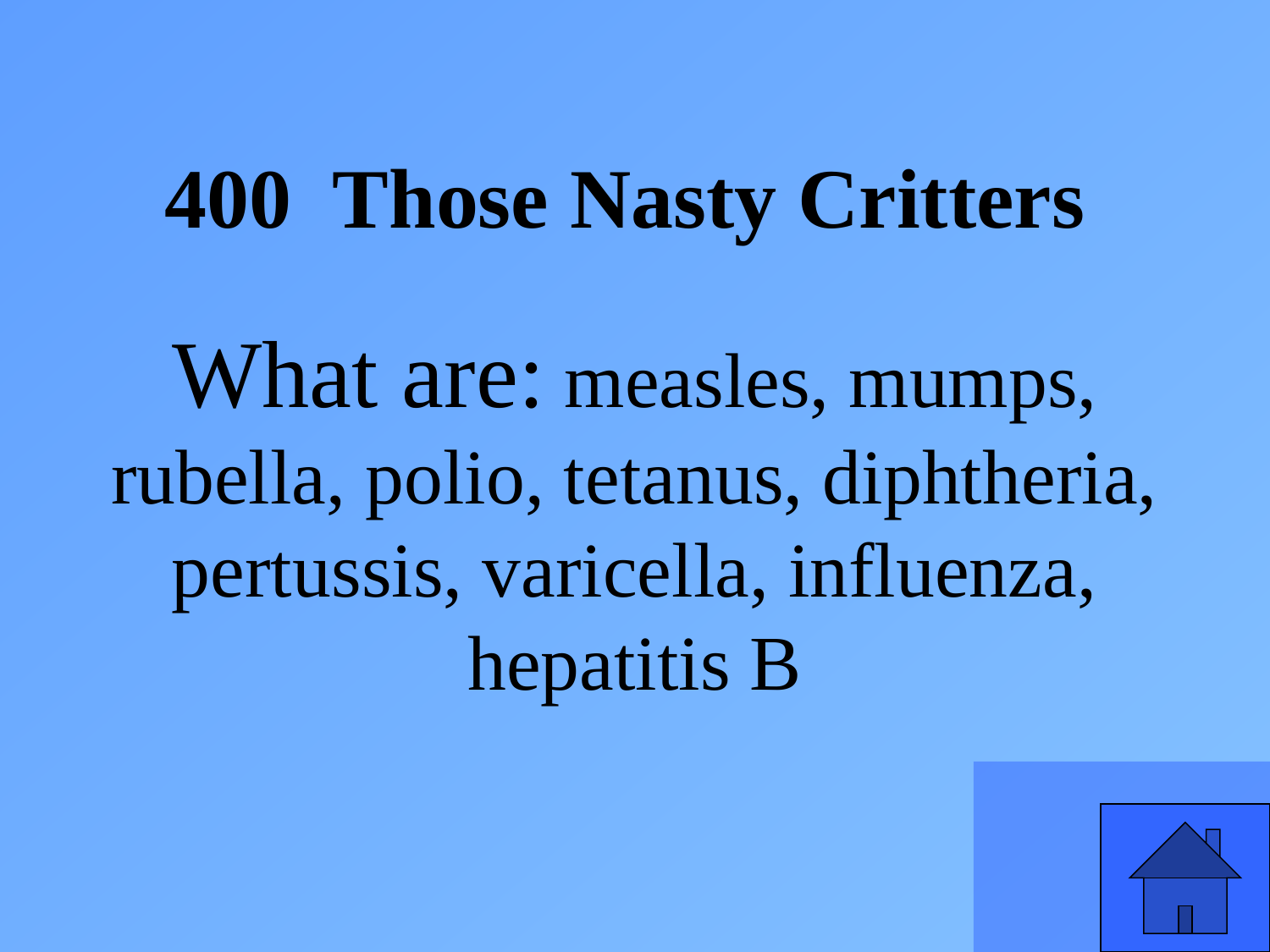

400  Those Nasty Critters
What are: measles, mumps, rubella, polio, tetanus, diphtheria, pertussis, varicella, influenza, hepatitis B

29